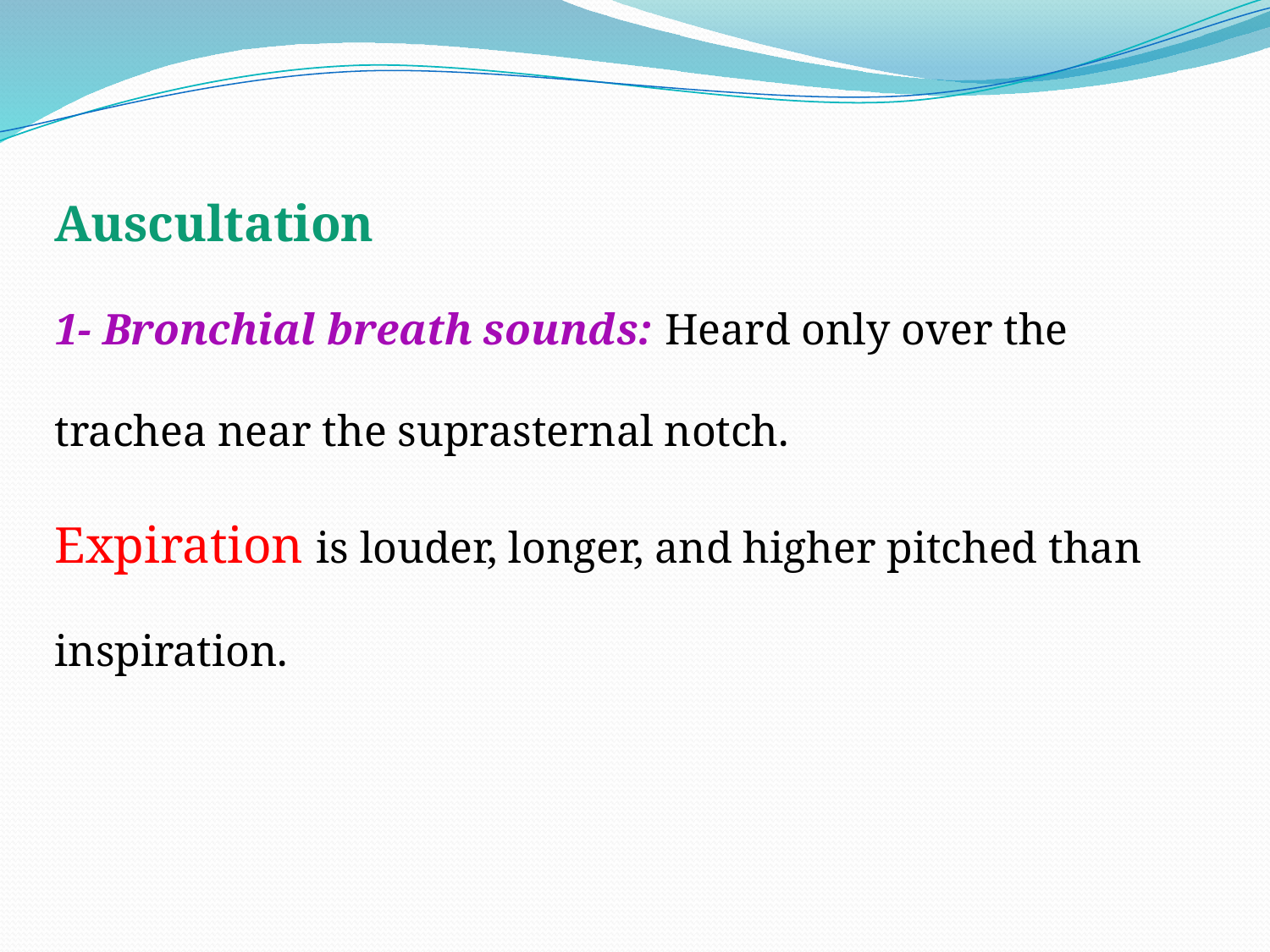

Auscultation
1- Bronchial breath sounds: Heard only over the trachea near the suprasternal notch.
Expiration is louder, longer, and higher pitched than inspiration.